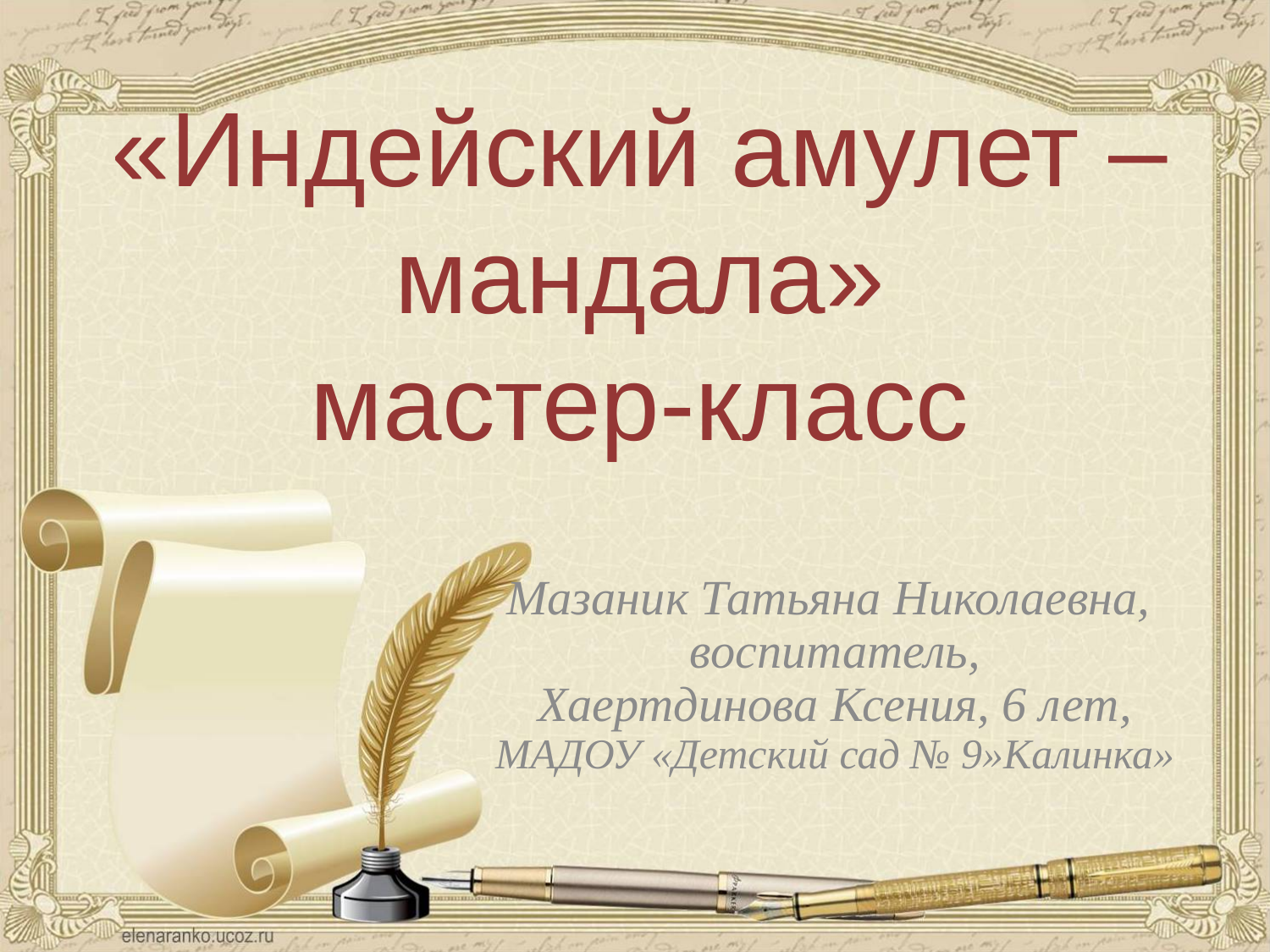

«Индейский амулет – мандала»
мастер-класс
Мазаник Татьяна Николаевна,
воспитатель,
Хаертдинова Ксения, 6 лет,
МАДОУ «Детский сад № 9»Калинка»